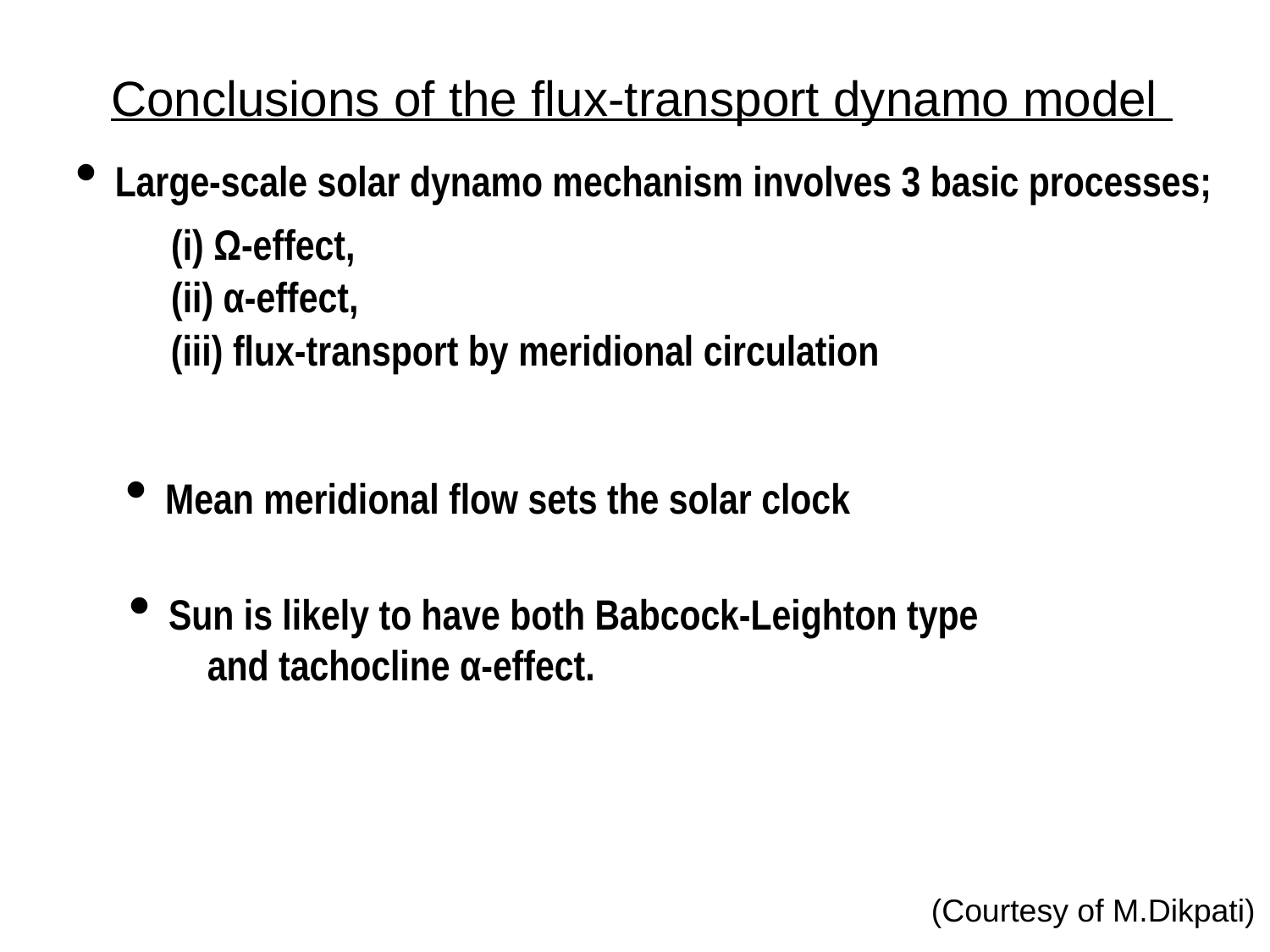

# Conclusions of the flux-transport dynamo model
Large-scale solar dynamo mechanism involves 3 basic processes;
(i) Ω-effect,
(ii) α-effect,
(iii) flux-transport by meridional circulation
 Mean meridional flow sets the solar clock
 Sun is likely to have both Babcock-Leighton type
     and tachocline α-effect.
(Courtesy of M.Dikpati)